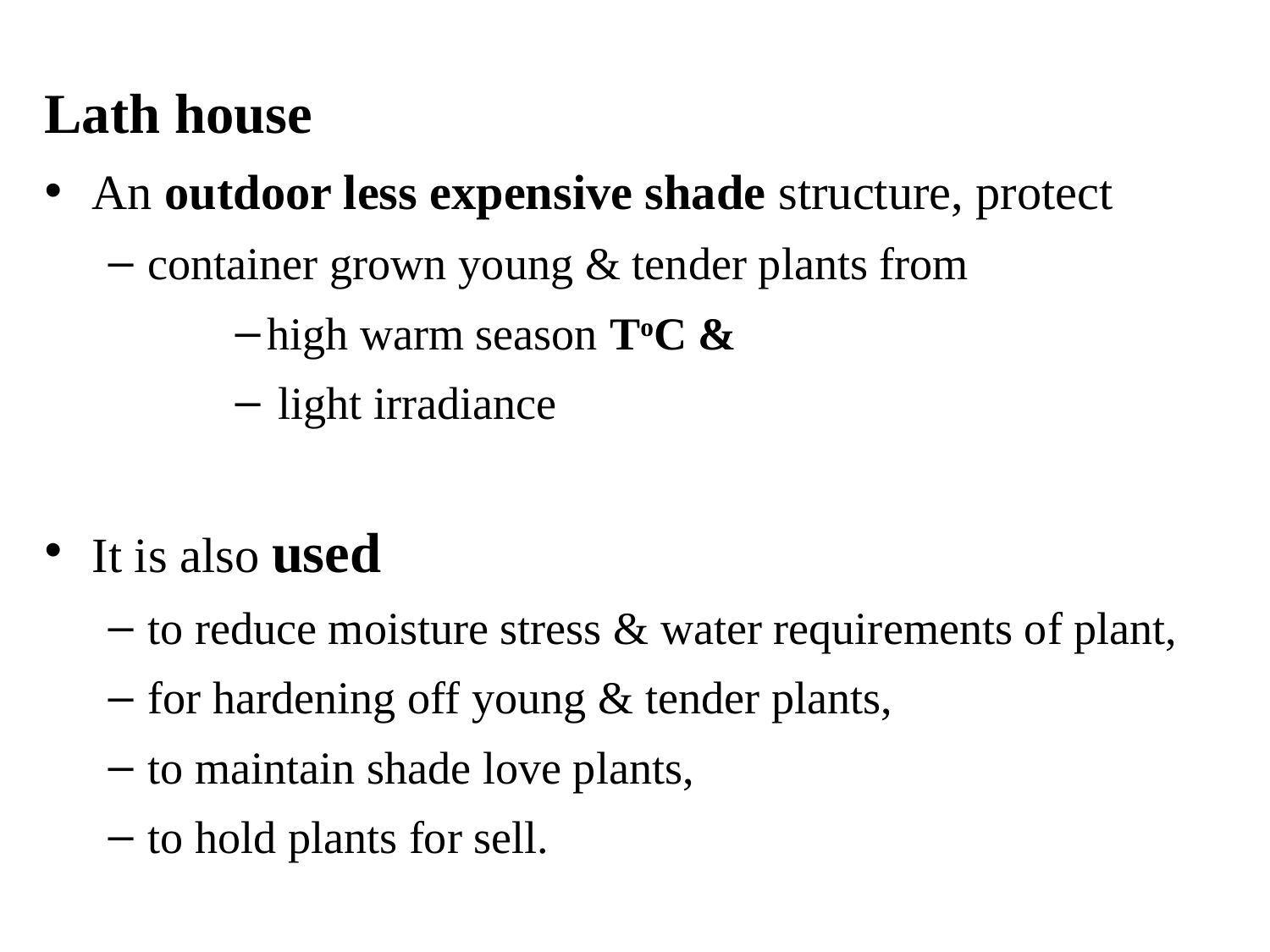

Lath house
An outdoor less expensive shade structure, protect
container grown young & tender plants from
high warm season ToC &
 light irradiance

It is also used
to reduce moisture stress & water requirements of plant,
for hardening off young & tender plants,
to maintain shade love plants,
to hold plants for sell.